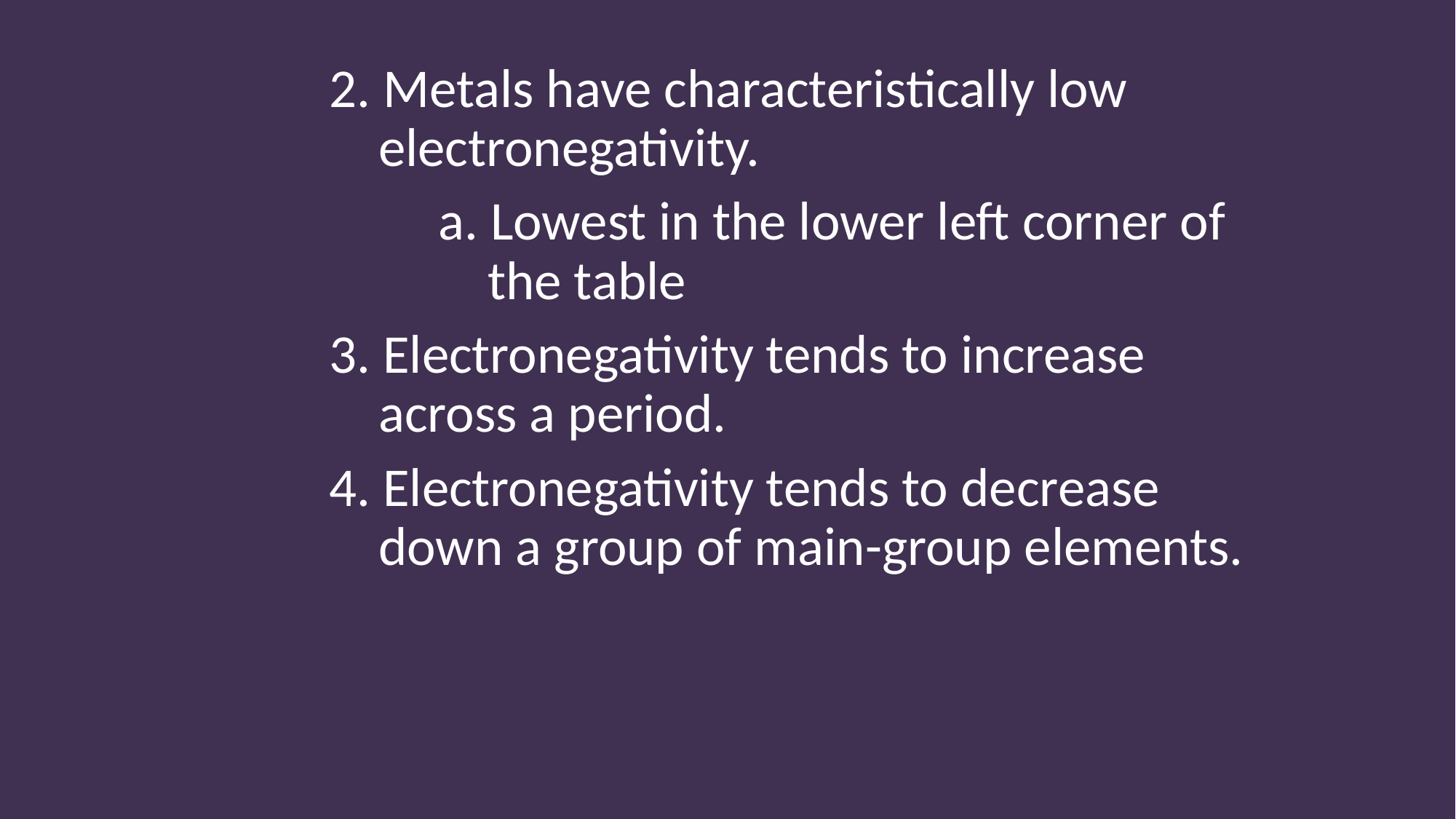

2. Metals have characteristically low 				    electronegativity.
			a. Lowest in the lower left corner of 				    the table
		3. Electronegativity tends to increase 				    across a period.
		4. Electronegativity tends to decrease 				    down a group of main-group elements.